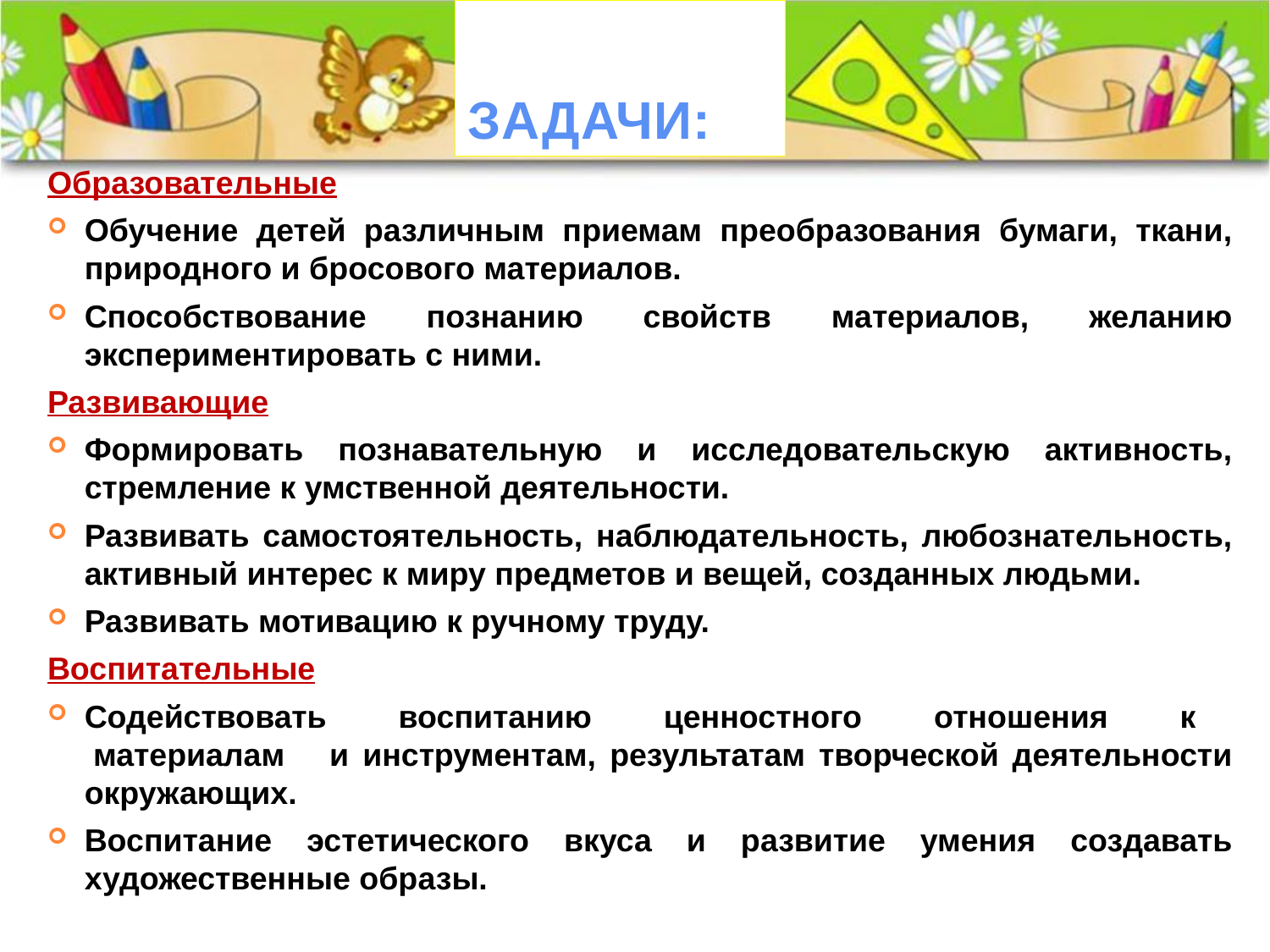

# Задачи:
Образовательные
Обучение детей различным приемам преобразования бумаги, ткани, природного и бросового материалов.
Способствование познанию свойств материалов, желанию экспериментировать с ними.
Развивающие
Формировать познавательную и исследовательскую активность, стремление к умственной деятельности.
Развивать самостоятельность, наблюдательность, любознательность, активный интерес к миру предметов и вещей, созданных людьми.
Развивать мотивацию к ручному труду.
Воспитательные
Содействовать    воспитанию    ценностного    отношения    к    материалам    и инструментам, результатам творческой деятельности окружающих.
Воспитание эстетического вкуса и развитие умения создавать художественные образы.